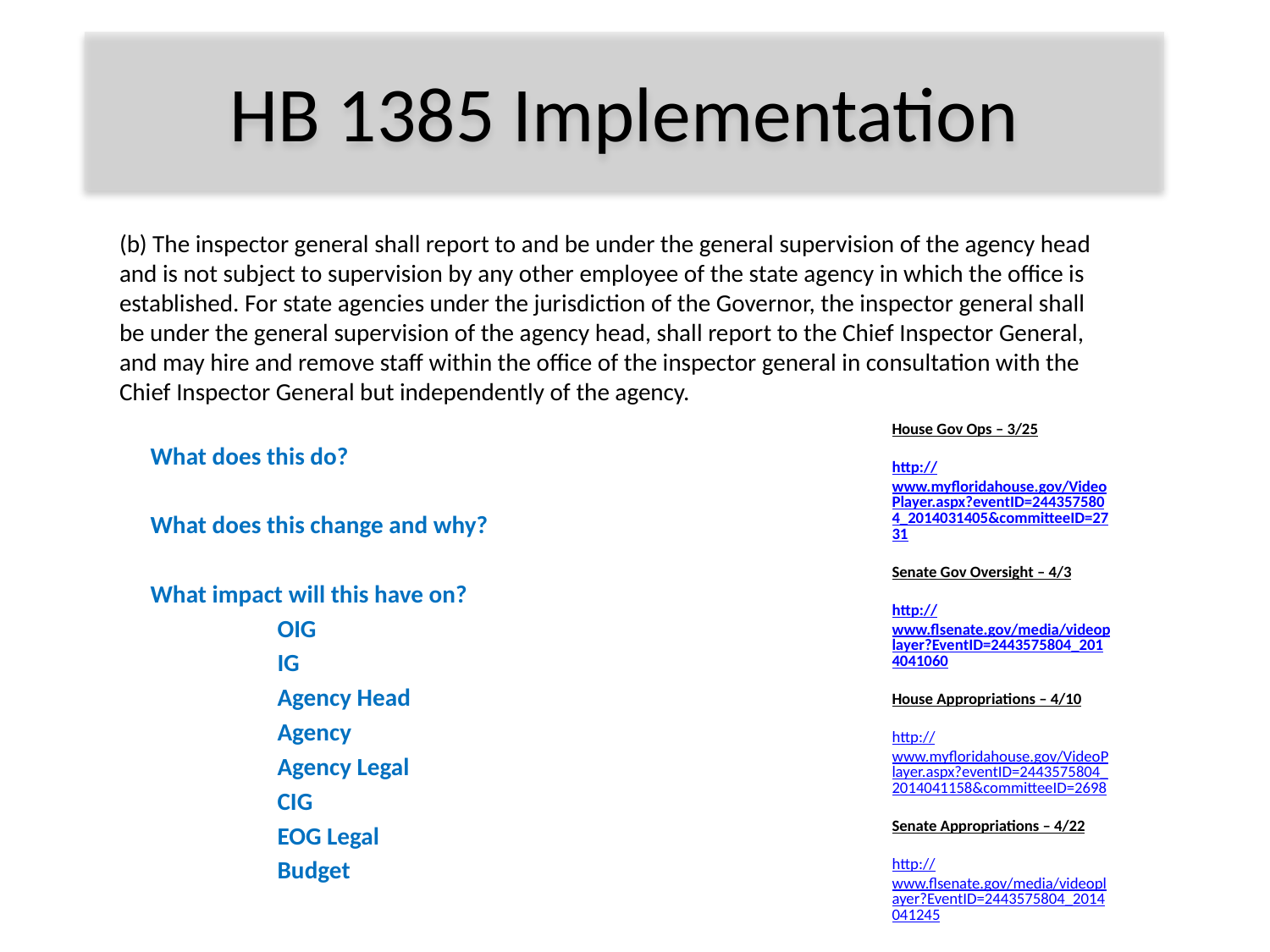

# HB 1385 Implementation
(b) The inspector general shall report to and be under the general supervision of the agency head and is not subject to supervision by any other employee of the state agency in which the office is established. For state agencies under the jurisdiction of the Governor, the inspector general shall be under the general supervision of the agency head, shall report to the Chief Inspector General, and may hire and remove staff within the office of the inspector general in consultation with the Chief Inspector General but independently of the agency.

House Gov Ops – 3/25

http://www.myfloridahouse.gov/VideoPlayer.aspx?eventID=2443575804_2014031405&committeeID=2731

Senate Gov Oversight – 4/3

http://www.flsenate.gov/media/videoplayer?EventID=2443575804_2014041060

House Appropriations – 4/10

http://www.myfloridahouse.gov/VideoPlayer.aspx?eventID=2443575804_2014041158&committeeID=2698

Senate Appropriations – 4/22

http://www.flsenate.gov/media/videoplayer?EventID=2443575804_2014041245

What does this do?

What does this change and why?

What impact will this have on?
	OIG
	IG
	Agency Head
	Agency
	Agency Legal
	CIG
	EOG Legal
	Budget